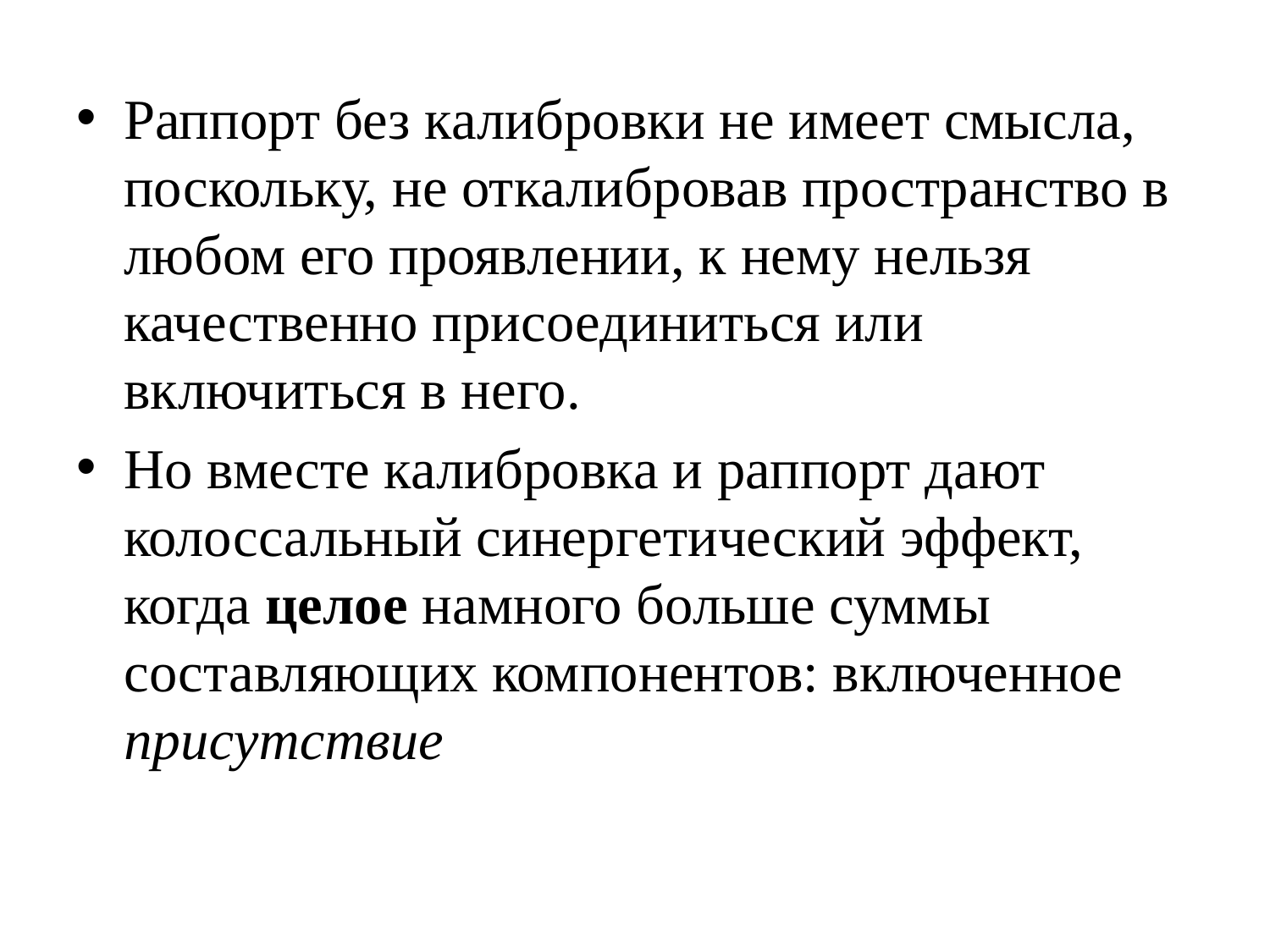

Раппорт без калибровки не имеет смысла, поскольку, не откалибровав пространство в любом его проявлении, к нему нельзя качественно присоединиться или включиться в него.
Но вместе калибровка и раппорт дают колоссальный синергетический эффект, когда целое намного больше суммы составляющих компонентов: включенное присутствие